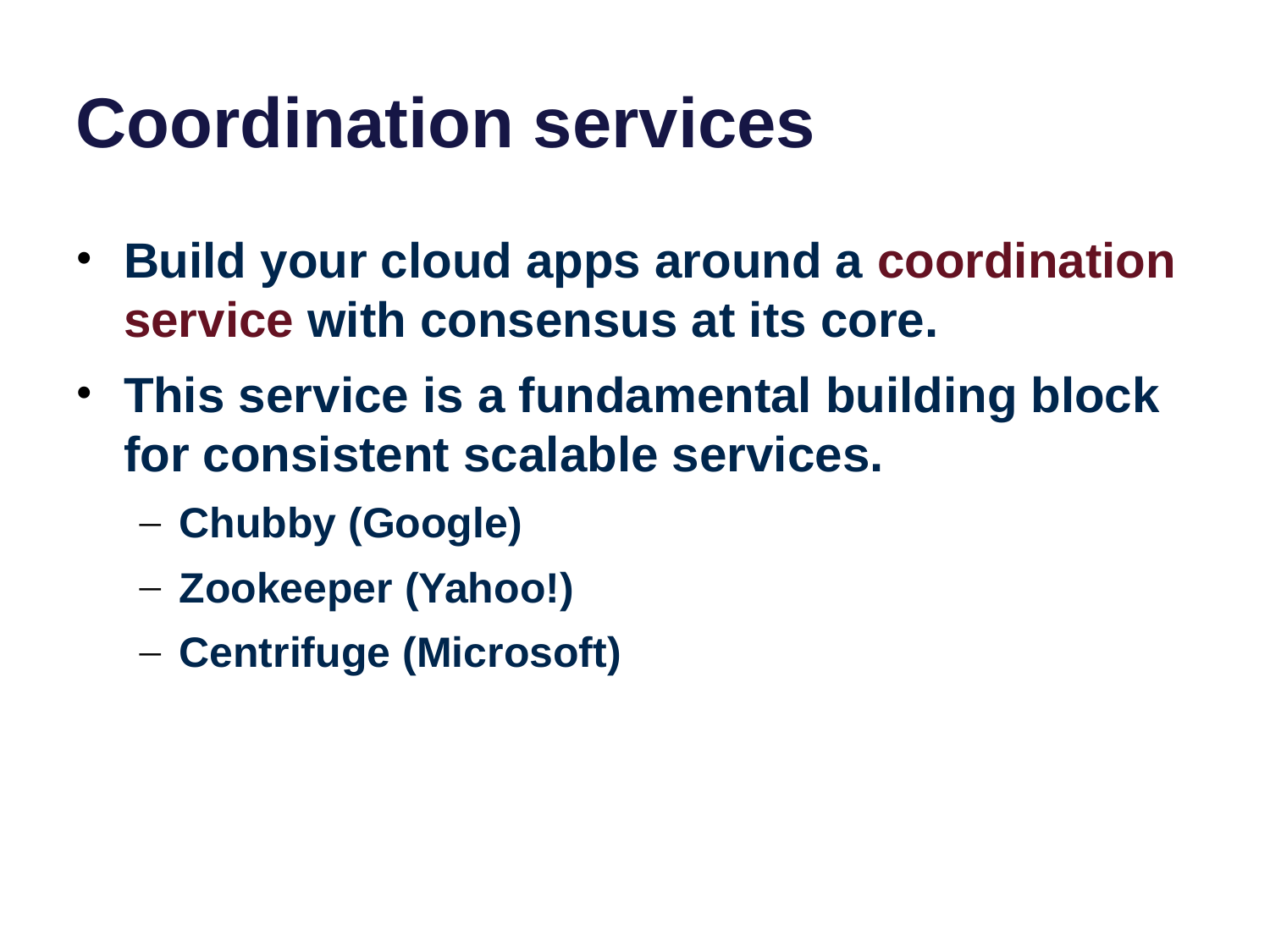

# Coordination services
Build your cloud apps around a coordination service with consensus at its core.
This service is a fundamental building block for consistent scalable services.
Chubby (Google)
Zookeeper (Yahoo!)
Centrifuge (Microsoft)